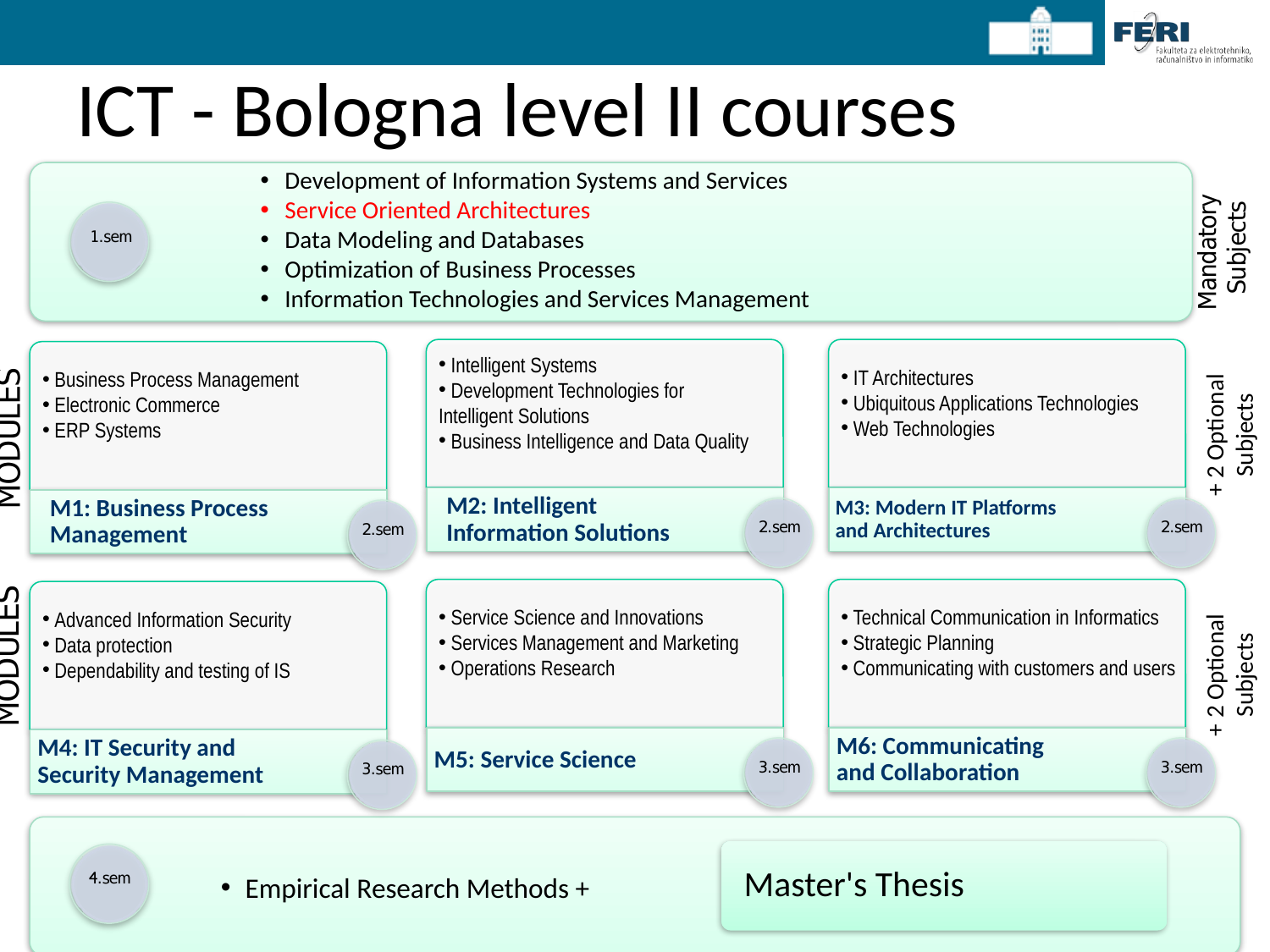

# ICT - Bologna level II courses
Development of Information Systems and Services
Service Oriented Architectures
Data Modeling and Databases
Optimization of Business Processes
Information Technologies and Services Management

Mandatory
Subjects

1.sem

M2: Intelligent Information Solutions

M3: Modern IT Platforms and Architectures

M1: Business Process Management
 Intelligent Systems
 Development Technologies for Intelligent Solutions
 Business Intelligence and Data Quality
 IT Architectures
 Ubiquitous Applications Technologies
 Web Technologies
 Business Process Management
 Electronic Commerce
 ERP Systems
MODULES
+ 2 Optional Subjects
2.sem
2.sem
2.sem

M5: Service Science

M6: Communicating and Collaboration

M4: IT Security and Security Management
MODULES
 Service Science and Innovations
 Services Management and Marketing
 Operations Research
 Technical Communication in Informatics
 Strategic Planning
 Communicating with customers and users
 Advanced Information Security
 Data protection
 Dependability and testing of IS
+ 2 Optional Subjects
3.sem
3.sem
3.sem

Master's Thesis
4.sem
Empirical Research Methods +